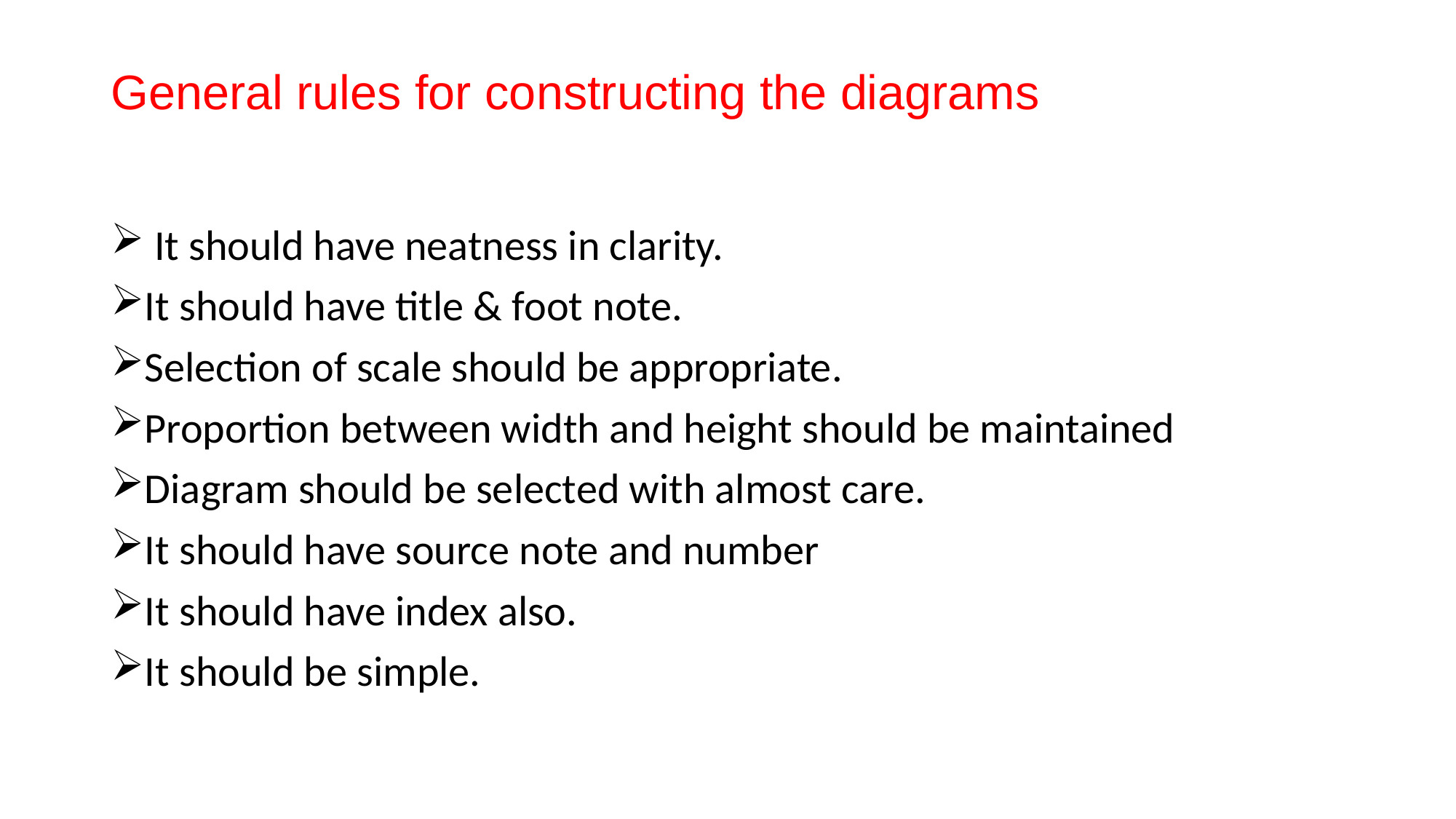

# General rules for constructing the diagrams
 It should have neatness in clarity.
It should have title & foot note.
Selection of scale should be appropriate.
Proportion between width and height should be maintained
Diagram should be selected with almost care.
It should have source note and number
It should have index also.
It should be simple.